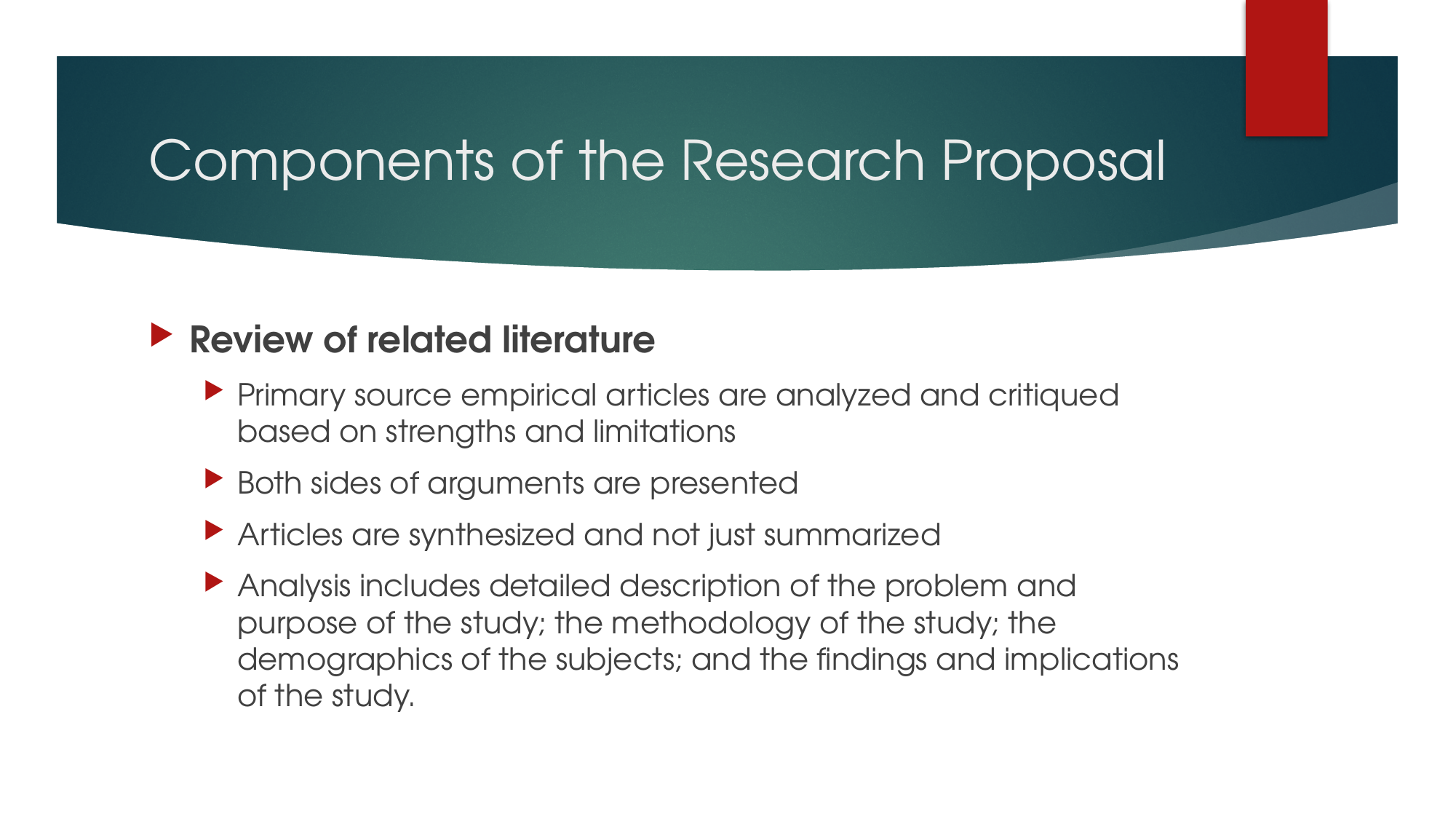

# Components of the Research Proposal
Review of related literature
Primary source empirical articles are analyzed and critiqued based on strengths and limitations
Both sides of arguments are presented
Articles are synthesized and not just summarized
Analysis includes detailed description of the problem and purpose of the study; the methodology of the study; the demographics of the subjects; and the findings and implications of the study.